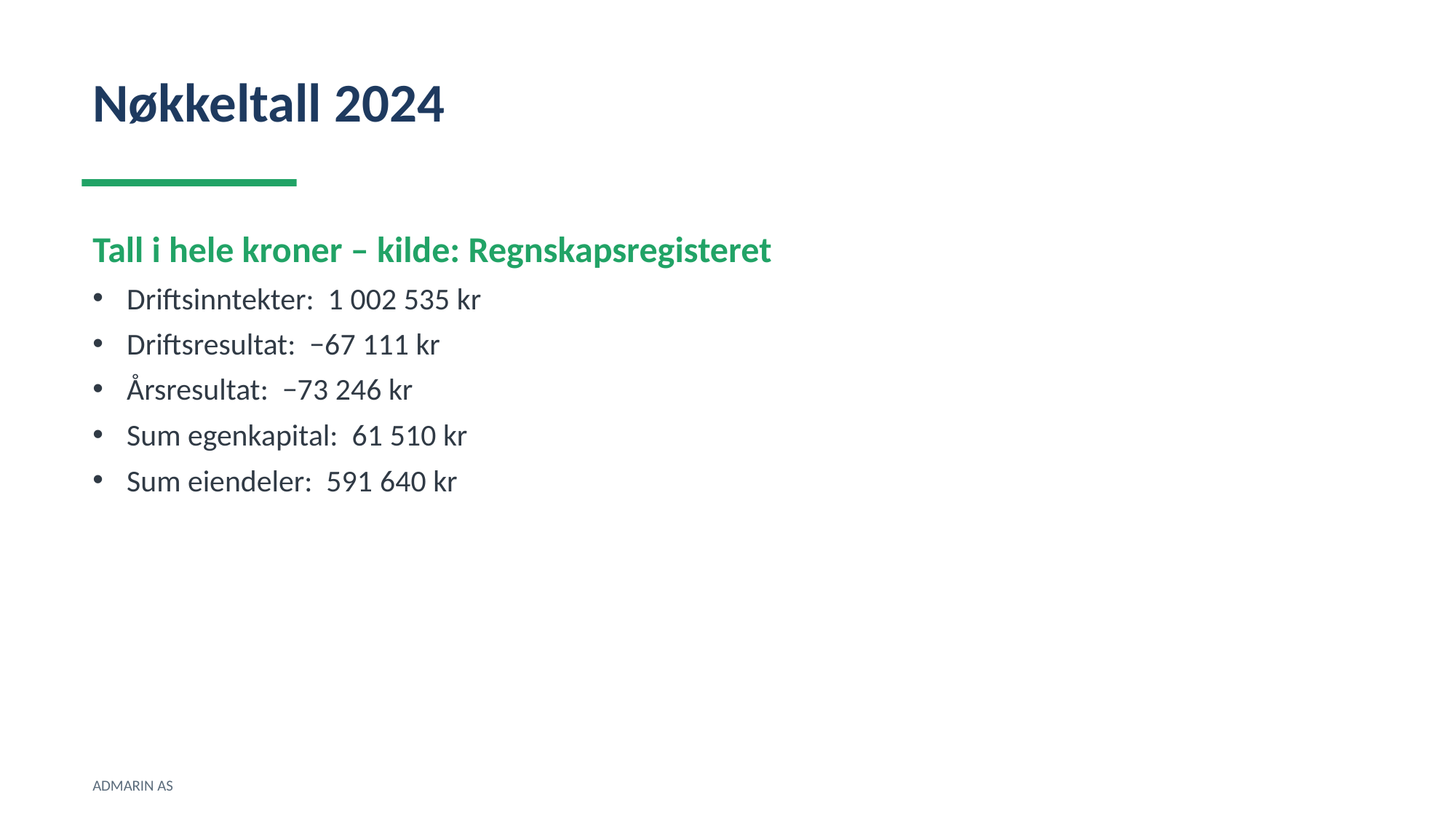

Nøkkeltall 2024

Tall i hele kroner – kilde: Regnskapsregisteret
Driftsinntekter:  1 002 535 kr
Driftsresultat:  −67 111 kr
Årsresultat:  −73 246 kr
Sum egenkapital:  61 510 kr
Sum eiendeler:  591 640 kr
ADMARIN AS